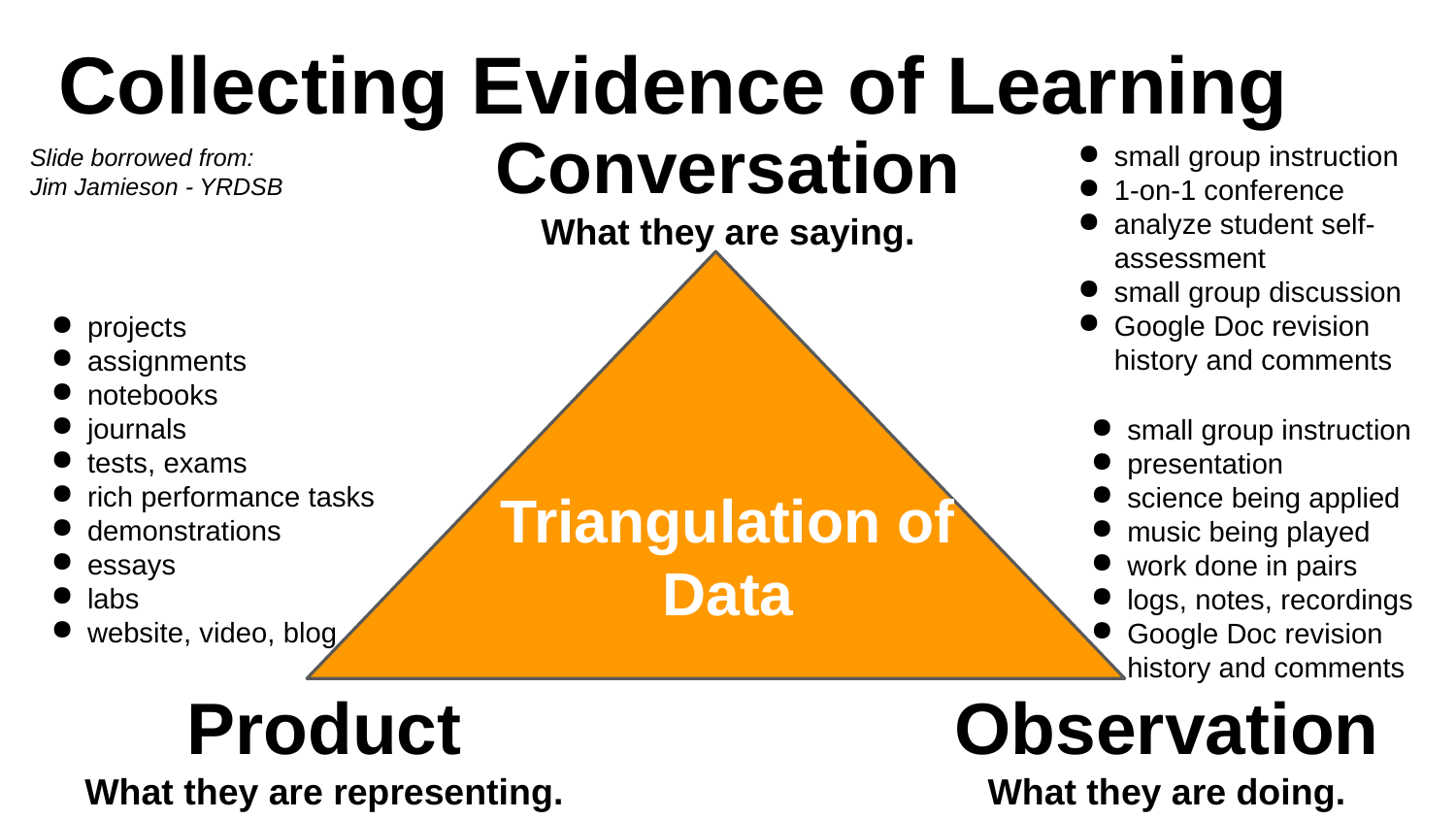

# Collecting Evidence of Learning
Conversation
What they are saying.
small group instruction
1-on-1 conference
analyze student self-assessment
small group discussion
Google Doc revision history and comments
Slide borrowed from:
Jim Jamieson - YRDSB

projects
assignments
notebooks
journals
tests, exams
rich performance tasks
demonstrations
essays
labs
website, video, blog
small group instruction
presentation
science being applied
music being played
work done in pairs
logs, notes, recordings
Google Doc revision history and comments

Triangulation of Data
Product
What they are representing.
Observation
What they are doing.